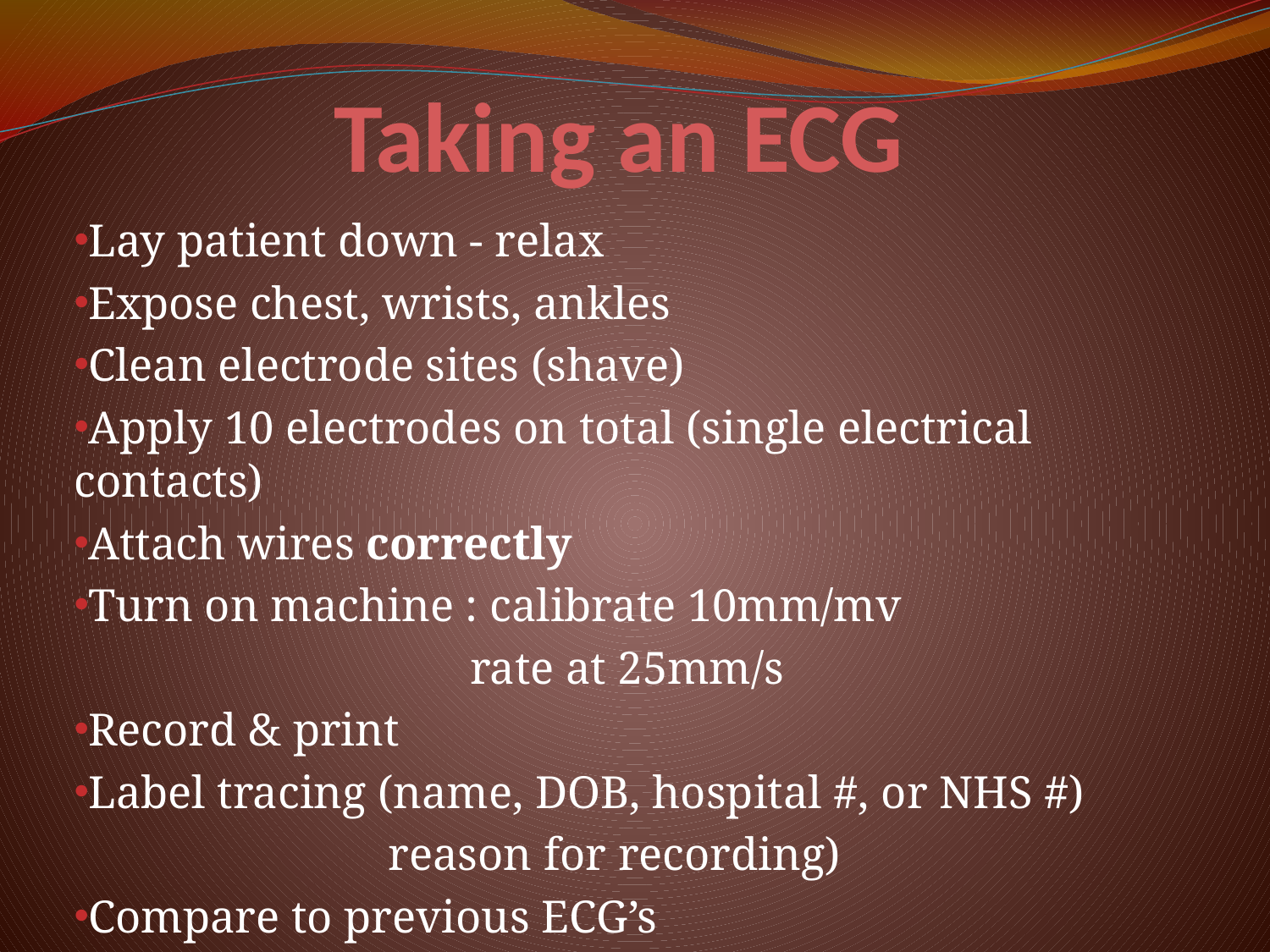

# Taking an ECG
Lay patient down - relax
Expose chest, wrists, ankles
Clean electrode sites (shave)
Apply 10 electrodes on total (single electrical contacts)
Attach wires correctly
Turn on machine : calibrate 10mm/mv
                                  rate at 25mm/s
Record & print
Label tracing (name, DOB, hospital #, or NHS #)
                           reason for recording)
Compare to previous ECG’s